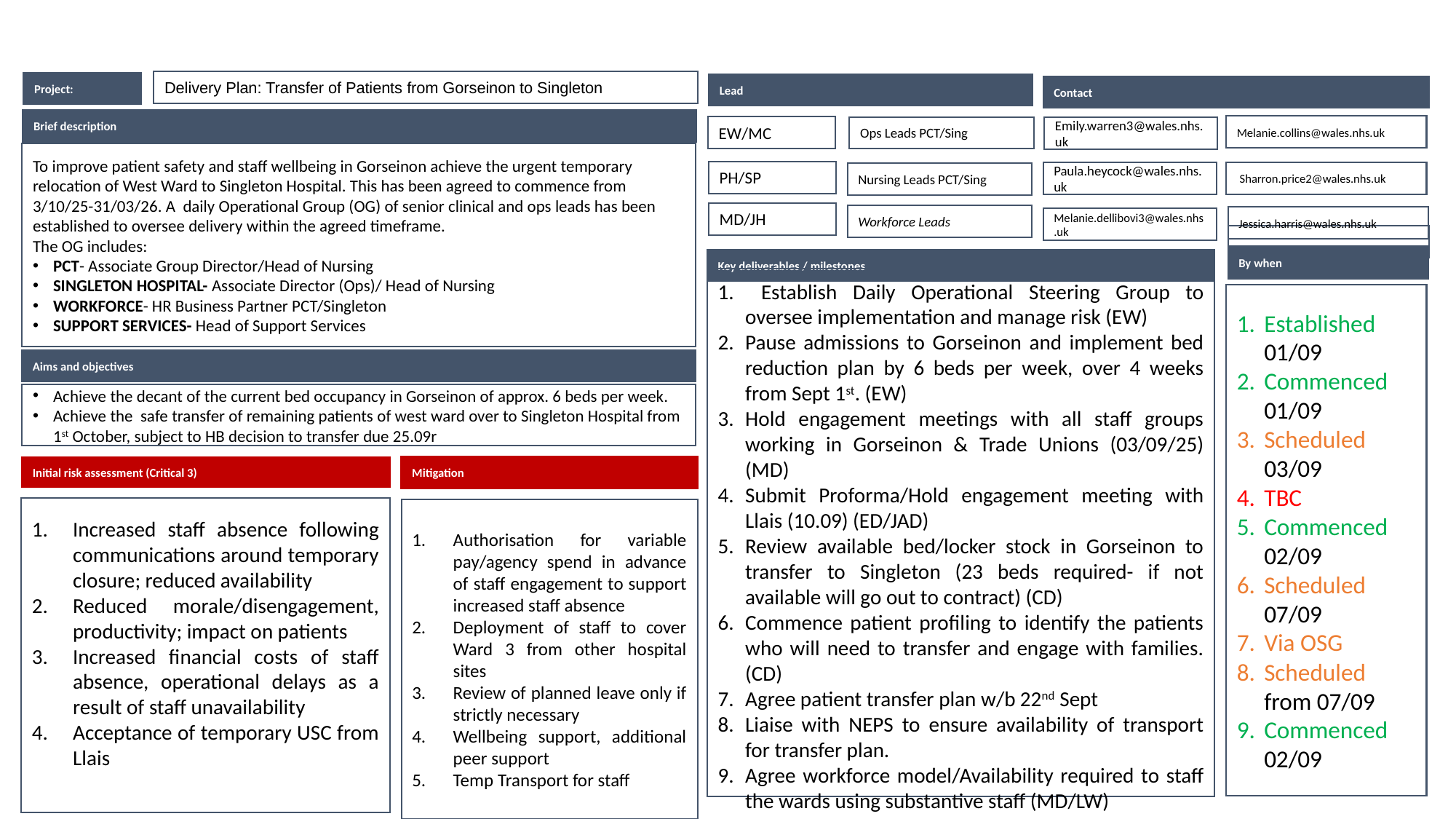

Delivery Plan: Transfer of Patients from Gorseinon to Singleton
Project:
Lead
Contact
Brief description
Melanie.collins@wales.nhs.uk
EW/MC
Ops Leads PCT/Sing
Emily.warren3@wales.nhs.uk
To improve patient safety and staff wellbeing in Gorseinon achieve the urgent temporary relocation of West Ward to Singleton Hospital. This has been agreed to commence from 3/10/25-31/03/26. A  daily Operational Group (OG) of senior clinical and ops leads has been established to oversee delivery within the agreed timeframe.
The OG includes:
PCT- Associate Group Director/Head of Nursing
SINGLETON HOSPITAL- Associate Director (Ops)/ Head of Nursing
WORKFORCE- HR Business Partner PCT/Singleton
SUPPORT SERVICES- Head of Support Services
PH/SP
Paula.heycock@wales.nhs.uk
 Sharron.price2@wales.nhs.uk
Nursing Leads PCT/Sing
MD/JH
Workforce Leads
Jessica.harris@wales.nhs.uk
Melanie.dellibovi3@wales.nhs.uk

By when
Key deliverables / milestones

 Establish Daily Operational Steering Group to oversee implementation and manage risk (EW)
Pause admissions to Gorseinon and implement bed reduction plan by 6 beds per week, over 4 weeks from Sept 1st. (EW)
Hold engagement meetings with all staff groups working in Gorseinon & Trade Unions (03/09/25) (MD)
Submit Proforma/Hold engagement meeting with Llais (10.09) (ED/JAD)
Review available bed/locker stock in Gorseinon to transfer to Singleton (23 beds required- if not available will go out to contract) (CD)
Commence patient profiling to identify the patients who will need to transfer and engage with families. (CD)
Agree patient transfer plan w/b 22nd Sept
Liaise with NEPS to ensure availability of transport for transfer plan.
Agree workforce model/Availability required to staff the wards using substantive staff (MD/LW)
Established 01/09
Commenced 01/09
Scheduled 03/09
TBC
Commenced 02/09
Scheduled  07/09
Via OSG
Scheduled from 07/09
Commenced 02/09
Aims and objectives
Achieve the decant of the current bed occupancy in Gorseinon of approx. 6 beds per week.
Achieve the  safe transfer of remaining patients of west ward over to Singleton Hospital from 1st October, subject to HB decision to transfer due 25.09r
Initial risk assessment (Critical 3)
Mitigation
Increased staff absence following communications around temporary closure; reduced availability
Reduced morale/disengagement, productivity; impact on patients
Increased financial costs of staff absence, operational delays as a result of staff unavailability
Acceptance of temporary USC from Llais

Authorisation for variable pay/agency spend in advance of staff engagement to support increased staff absence
Deployment of staff to cover Ward 3 from other hospital sites
Review of planned leave only if strictly necessary
Wellbeing support, additional peer support
Temp Transport for staff